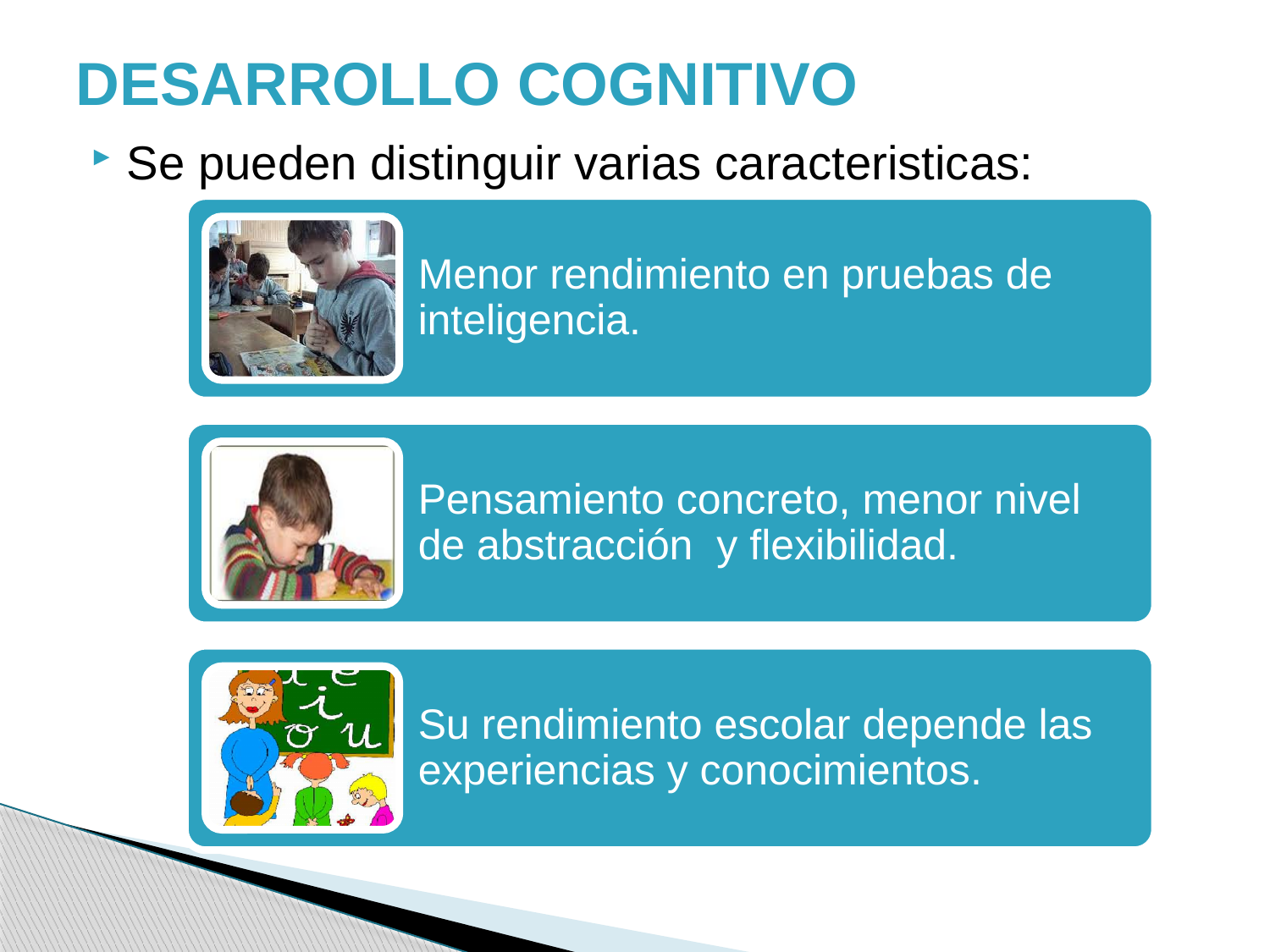

# Desarrollo cognitivo
Se pueden distinguir varias caracteristicas:

Menor rendimiento en pruebas de inteligencia.
Pensamiento concreto, menor nivel  de abstracción  y flexibilidad.
Su rendimiento escolar depende las experiencias y conocimientos.